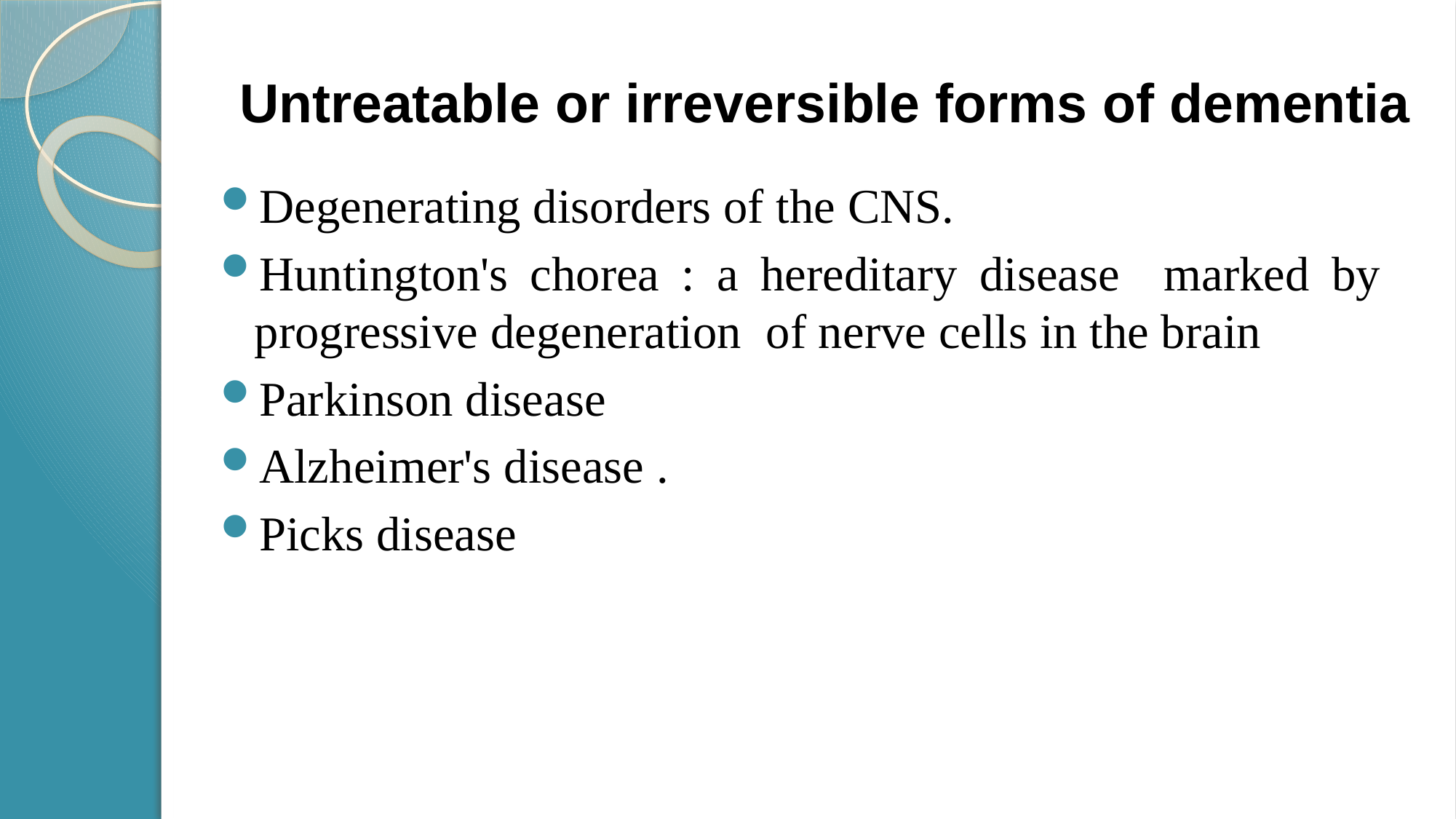

# Untreatable or irreversible forms of dementia
Degenerating disorders of the CNS.
Huntington's chorea : a hereditary disease  marked by progressive degeneration  of nerve cells in the brain
Parkinson disease
Alzheimer's disease .
Picks disease